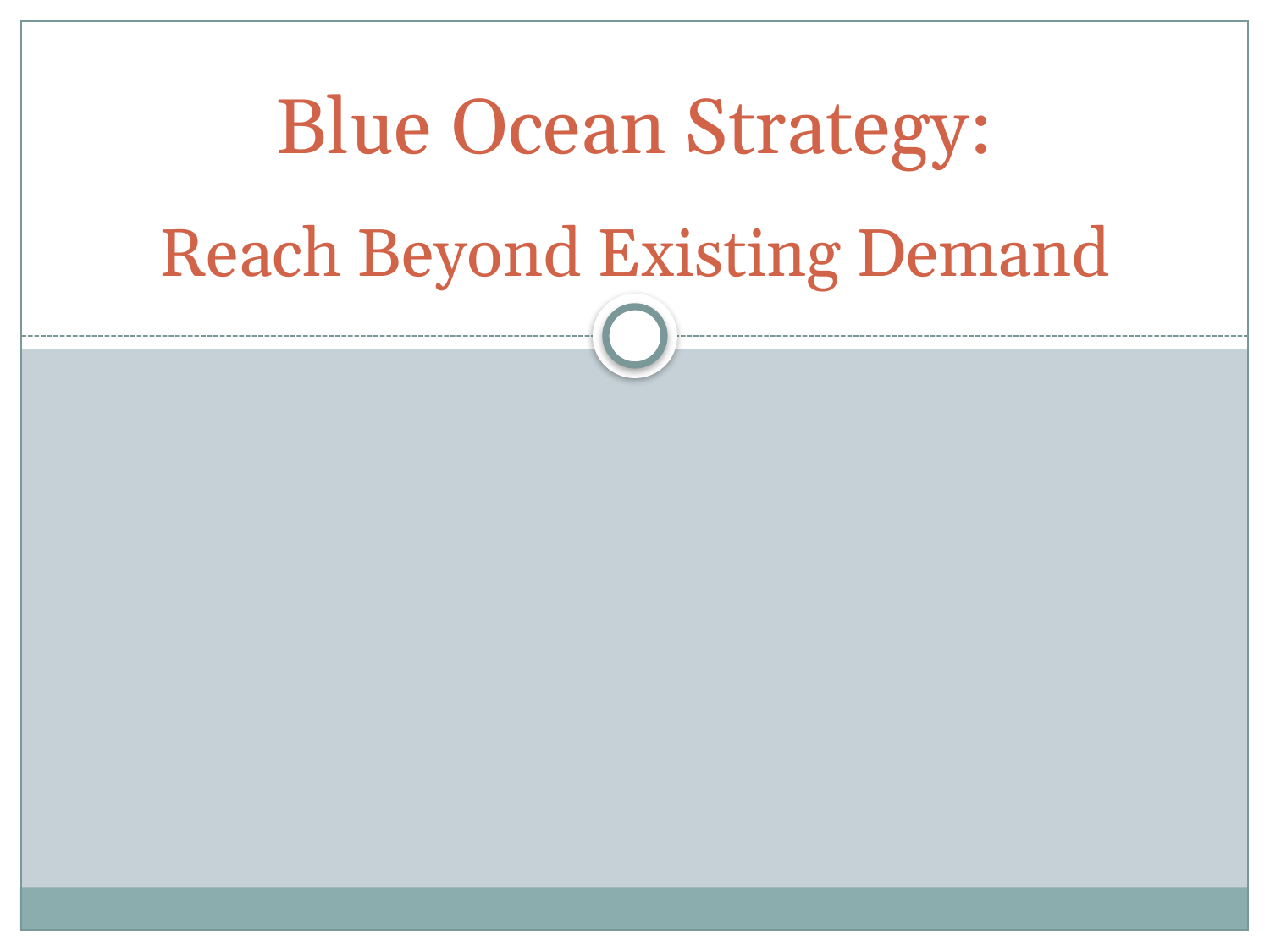

# Blue Ocean Strategy: Reach Beyond Existing Demand